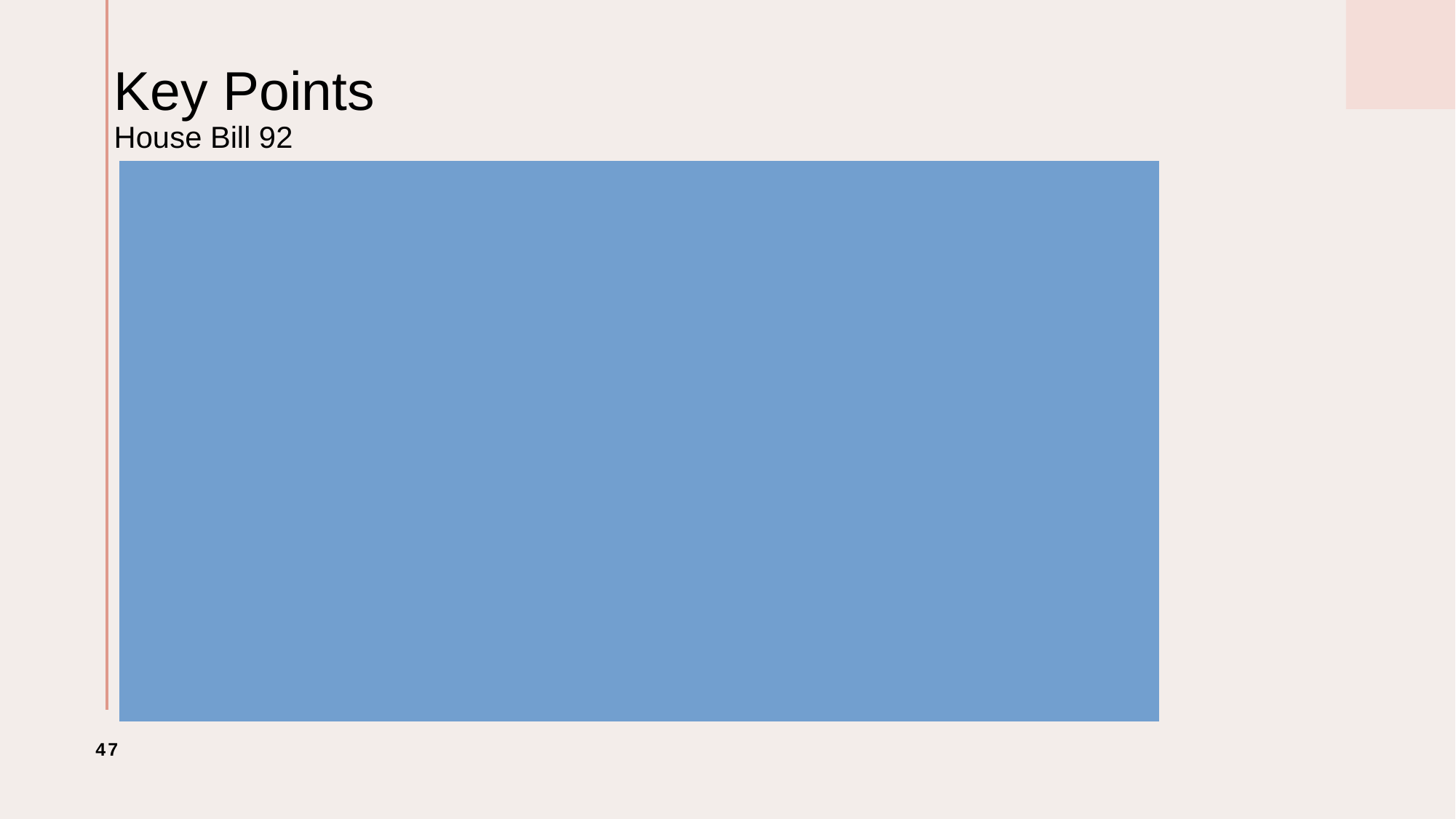

# Key Points House Bill 92
Homestead Application Extension

Homestead application can be approved during the 45-day appeal period.

“An applicant seeking a homestead exemption as provided in Code Section 48-5-
44 and qualifying under the provisions of Code Section 48-5-40 shall file a written
application and schedule with the tax receiver or tax commissioner charged with
the duty of receiving returns of property for taxation at any time during the
calendar year subsequent to the property becoming the primary residence of the
applicant up to and including the date for the closing of the books for the return
of taxes for the calendar year, except that, in the case of a property which is
subject to a reassessment by the board of tax assessors, such application and
schedule may be filed in conjunction with or in lieu of an appeal of the
reassessment.”
47